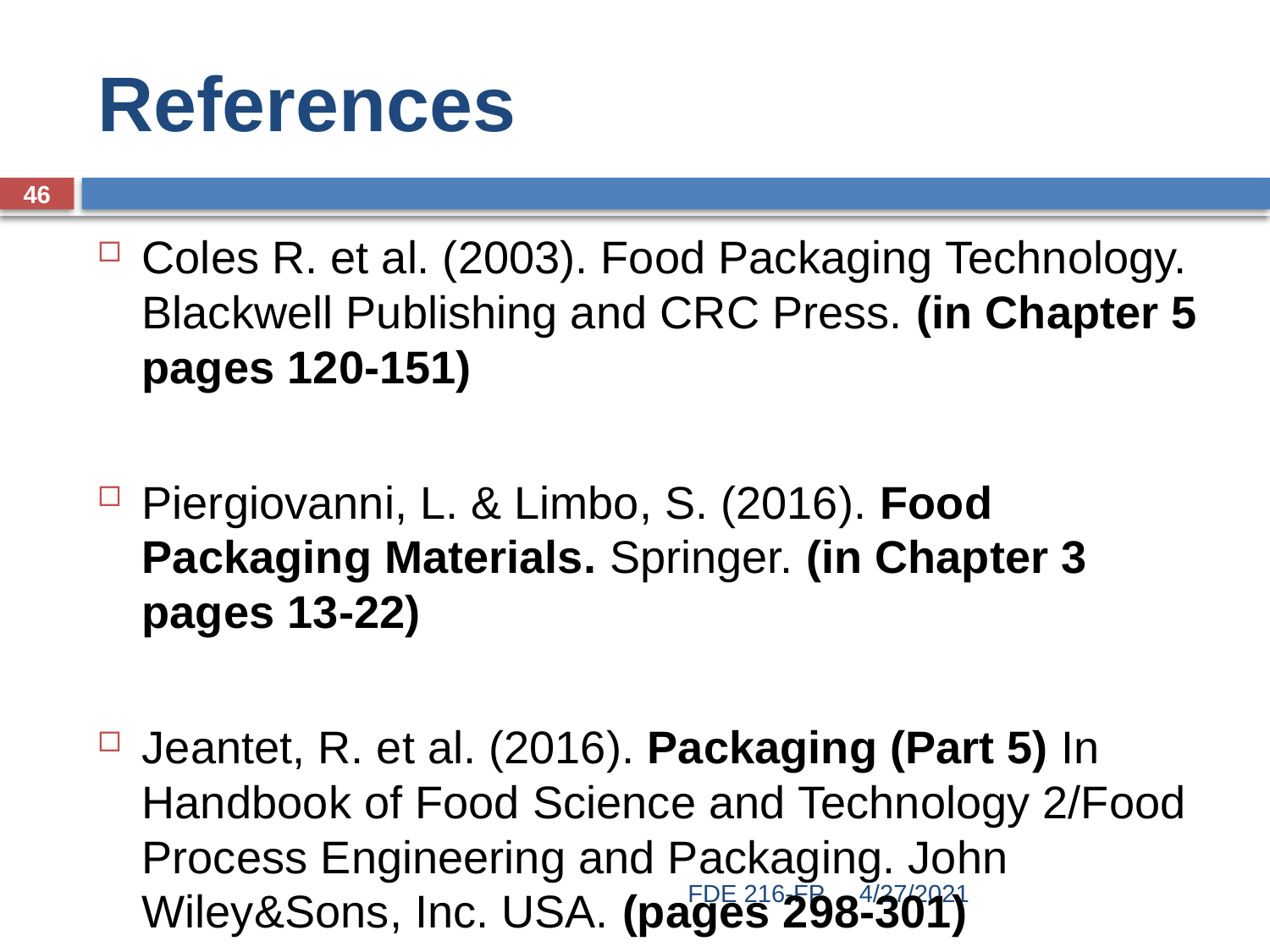

# References
46
Coles R. et al. (2003). Food Packaging Technology. Blackwell Publishing and CRC Press. (in Chapter 5 pages 120-151)

Piergiovanni, L. & Limbo, S. (2016). Food Packaging Materials. Springer. (in Chapter 3 pages 13-22)

Jeantet, R. et al. (2016). Packaging (Part 5) In Handbook of Food Science and Technology 2/Food Process Engineering and Packaging. John Wiley&Sons, Inc. USA. (pages 298-301)

FDE 216-FP
4/27/2021